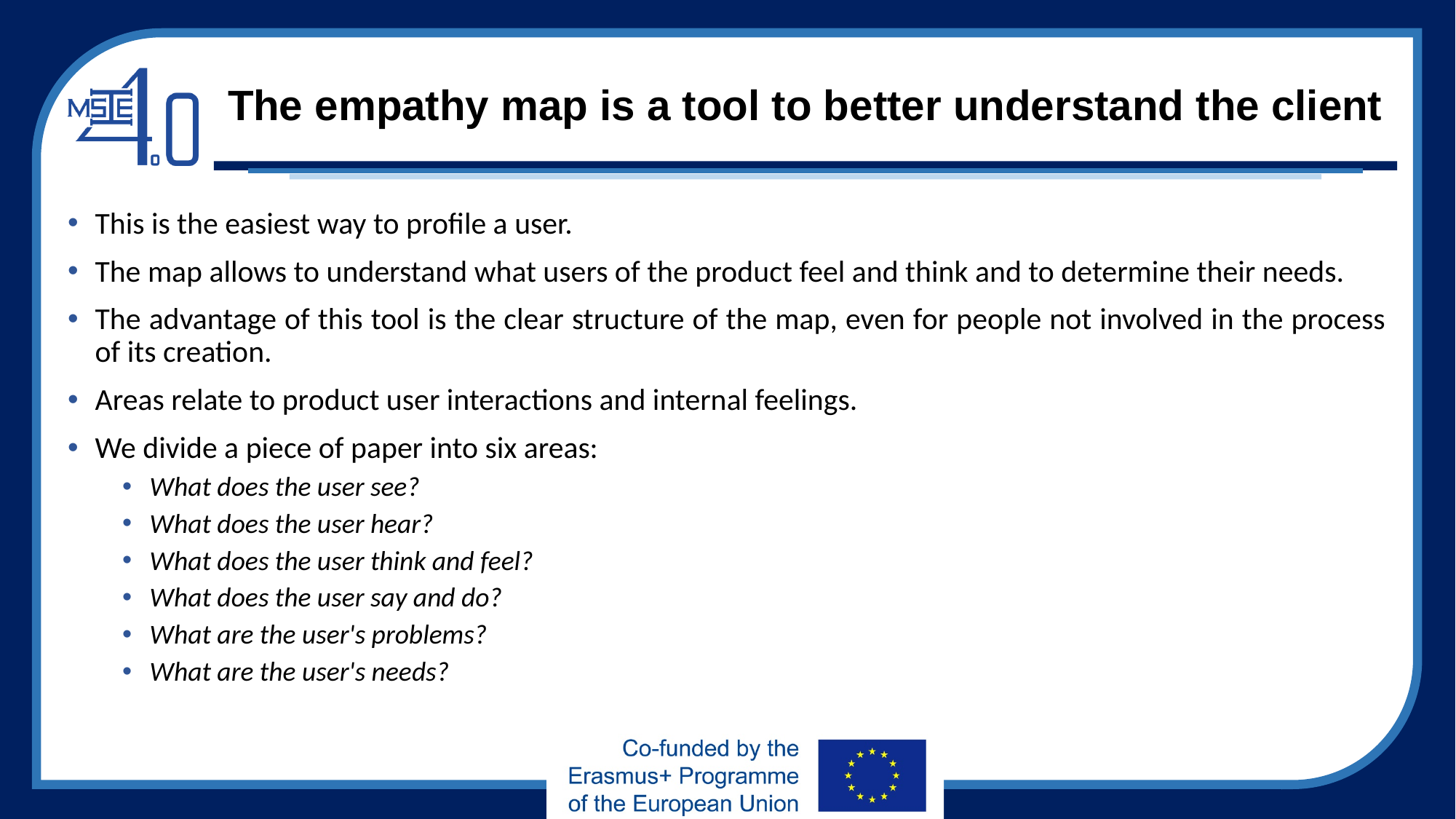

# The empathy map is a tool to better understand the client
This is the easiest way to profile a user.
The map allows to understand what users of the product feel and think and to determine their needs.
The advantage of this tool is the clear structure of the map, even for people not involved in the process of its creation.
Areas relate to product user interactions and internal feelings.
We divide a piece of paper into six areas:
What does the user see?
What does the user hear?
What does the user think and feel?
What does the user say and do?
What are the user's problems?
What are the user's needs?